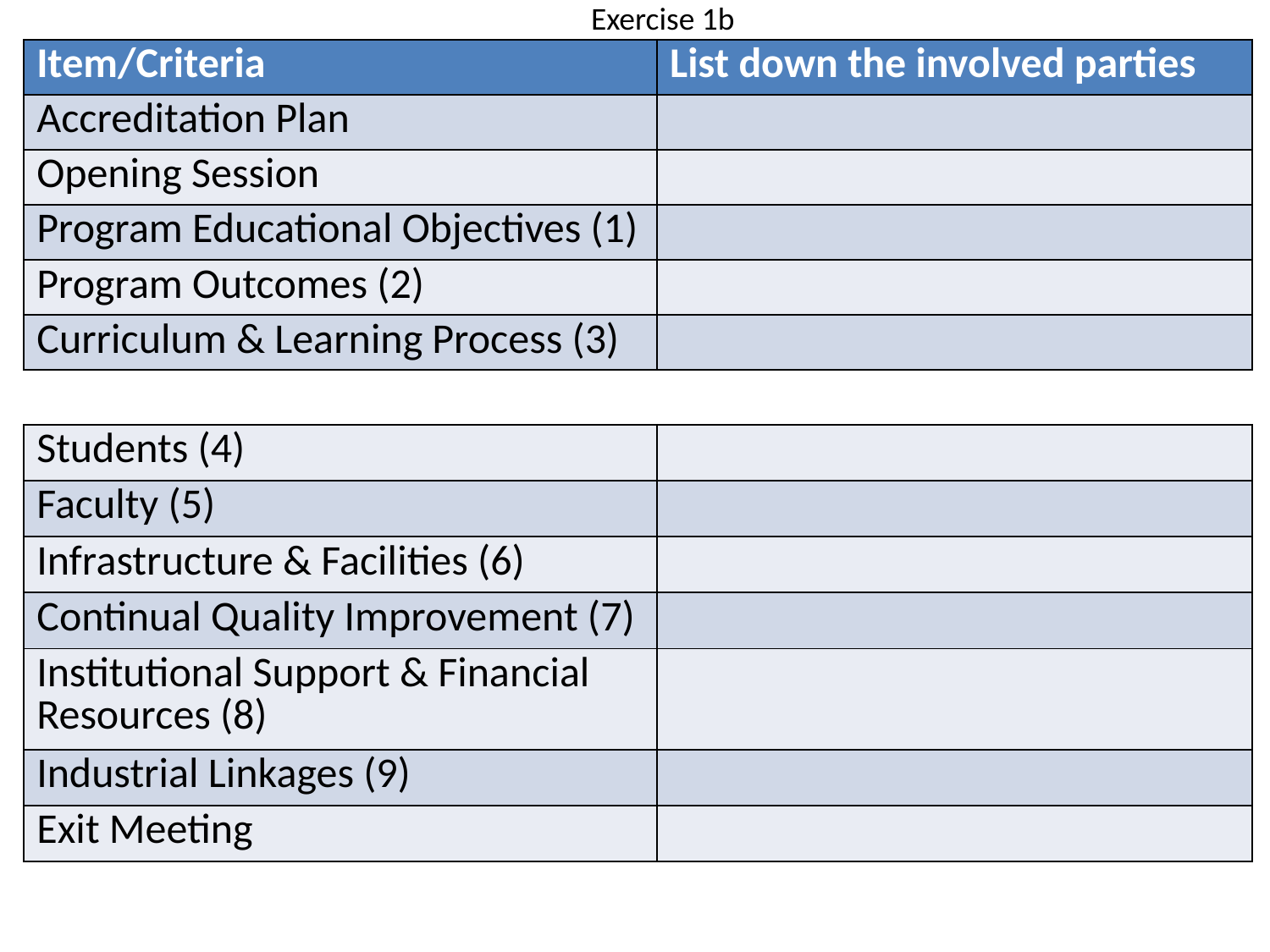

Exercise 1b
| Item/Criteria | List down the involved parties |
| --- | --- |
| Accreditation Plan |  |
| Opening Session |  |
| Program Educational Objectives (1) |  |
| Program Outcomes (2) |  |
| Curriculum & Learning Process (3) |  |
| PEV, EAD |
| --- |
| Management, HoD |
| Management, HoD, Faculty, Stakeholders |
| Management, HoD, Faculty, Students |
| HoD, Faculty, Students, Support Staff |
| Students (4) |  |
| --- | --- |
| Faculty (5) |  |
| Infrastructure & Facilities (6) |  |
| Continual Quality Improvement (7) |  |
| Institutional Support & Financial Resources (8) |  |
| Industrial Linkages (9) |  |
| Exit Meeting |  |
| HoD, Students, Faculty, Stakeholders |
| --- |
| Management, HoD, Faculty, Students |
| Management, HoD, Students, Support Staff |
| Management, HoD, Faculty |
| Management, HoD, Faculty, Students, Support Staff |
| Management, HoD, Faculty, Students |
| Management, HoD |